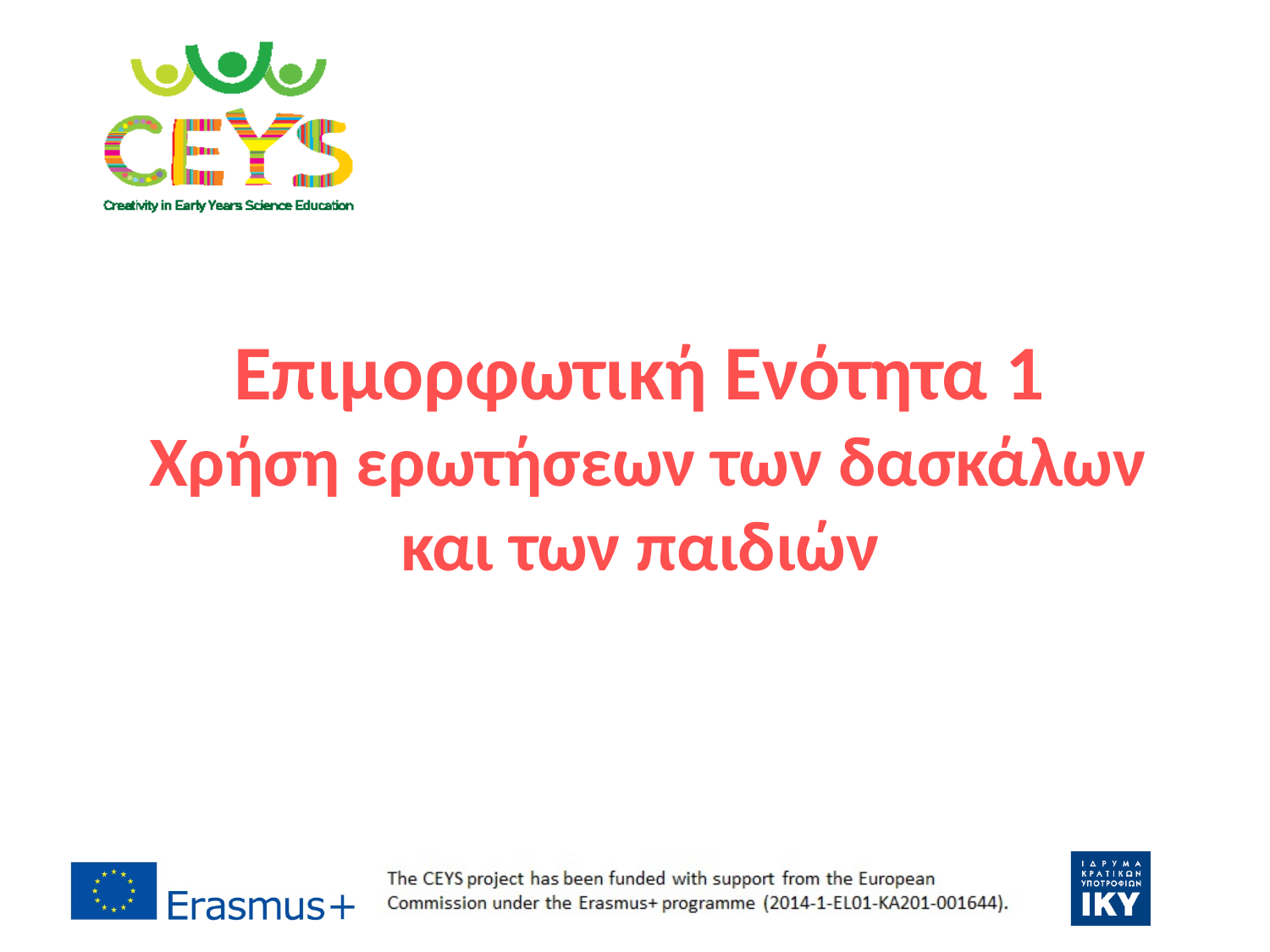

# Επιμορφωτική Ενότητα 1 Χρήση ερωτήσεων των δασκάλων και των παιδιών